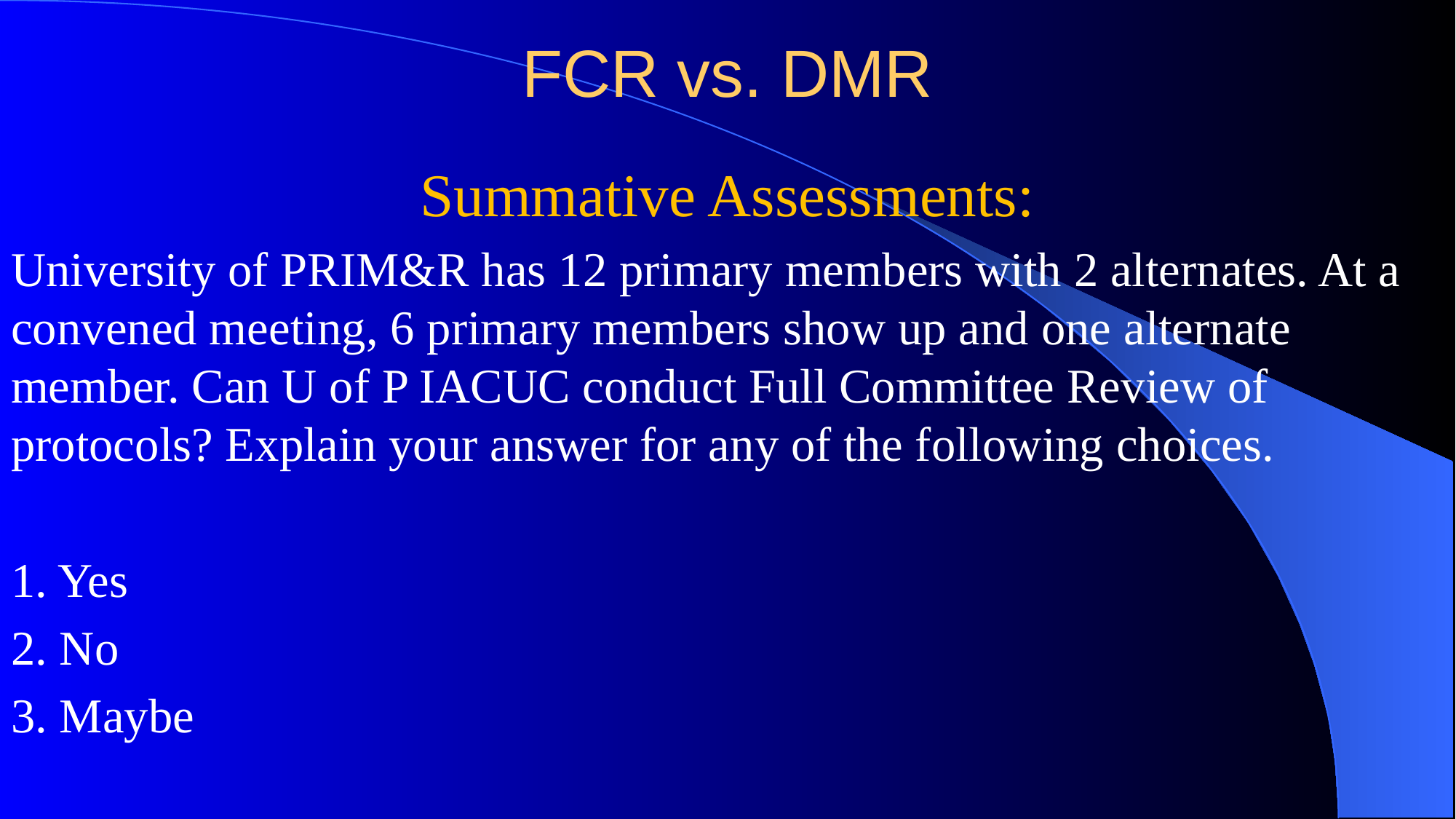

# FCR vs. DMR
Summative Assessments:
University of PRIM&R has 12 primary members with 2 alternates. At a convened meeting, 6 primary members show up and one alternate member. Can U of P IACUC conduct Full Committee Review of protocols? Explain your answer for any of the following choices.

1. Yes
2. No
3. Maybe